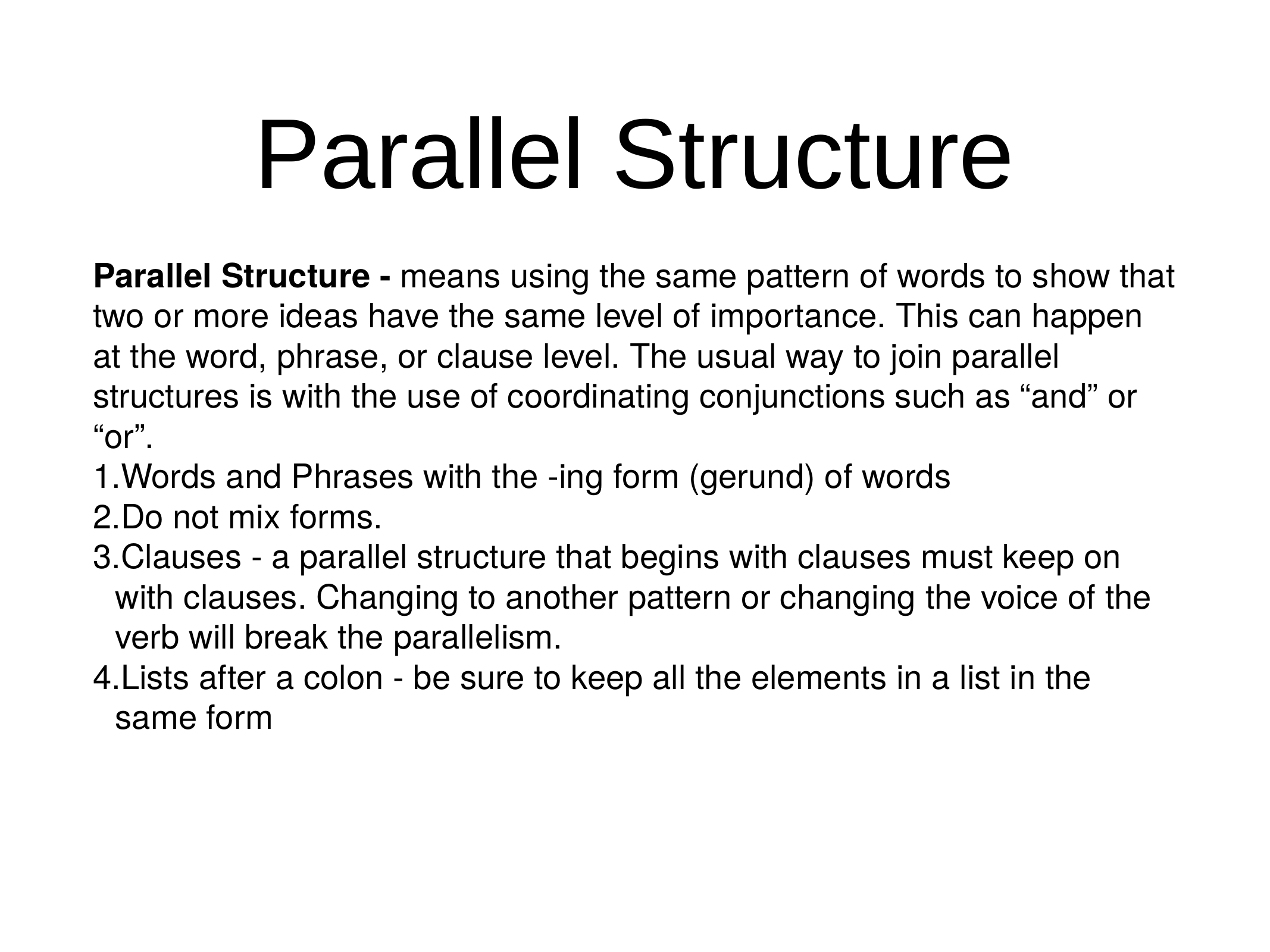

# Parallel Structure
Parallel Structure - means using the same pattern of words to show that two or more ideas have the same level of importance. This can happen at the word, phrase, or clause level. The usual way to join parallel structures is with the use of coordinating conjunctions such as “and” or “or”.
Words and Phrases with the -ing form (gerund) of words
Do not mix forms.
Clauses - a parallel structure that begins with clauses must keep on with clauses. Changing to another pattern or changing the voice of the verb will break the parallelism.
Lists after a colon - be sure to keep all the elements in a list in the same form
15